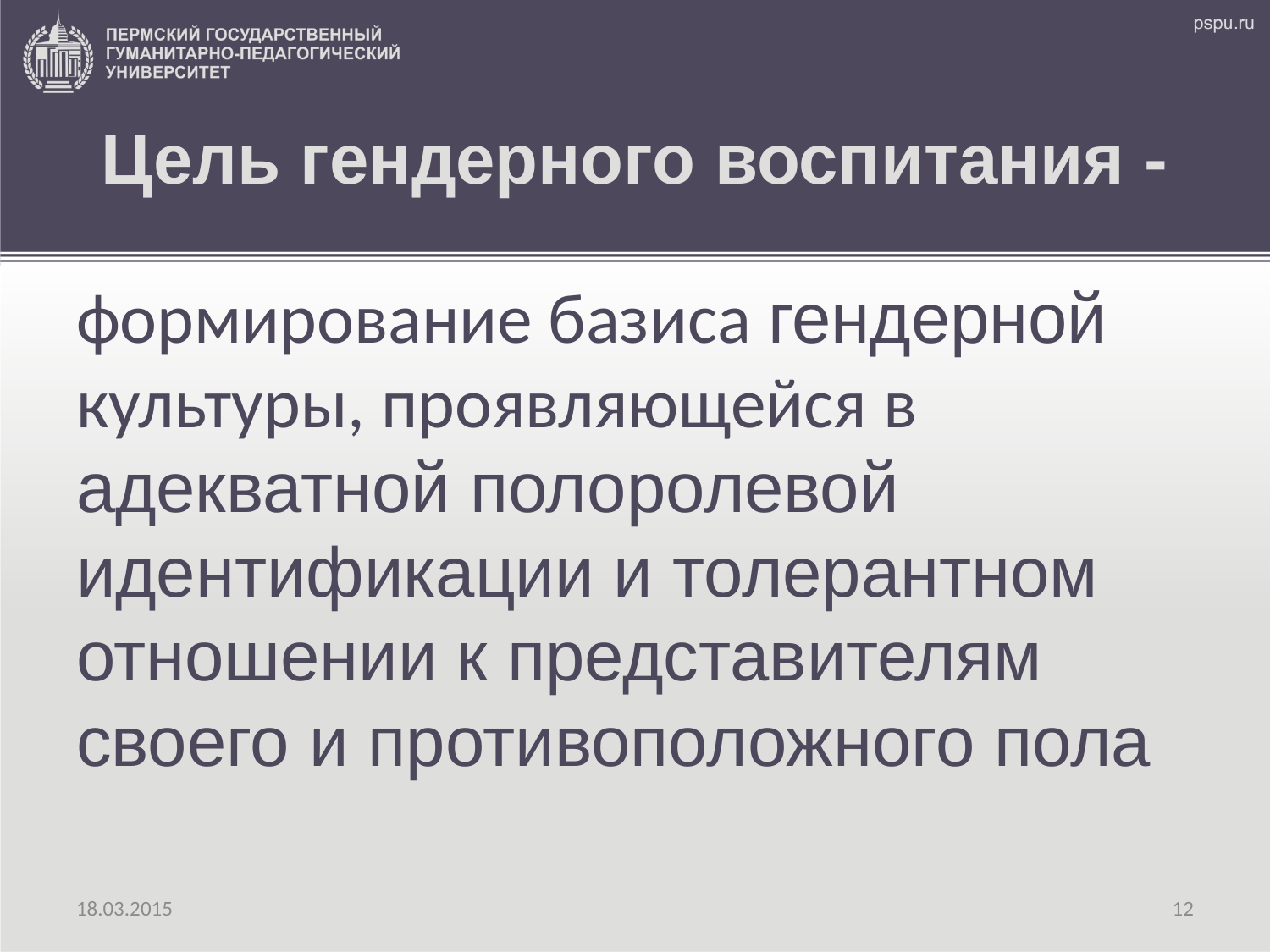

# Цель гендерного воспитания -
формирование базиса гендерной культуры, проявляющейся в адекватной полоролевой идентификации и толерантном отношении к представителям своего и противоположного пола
18.03.2015
12